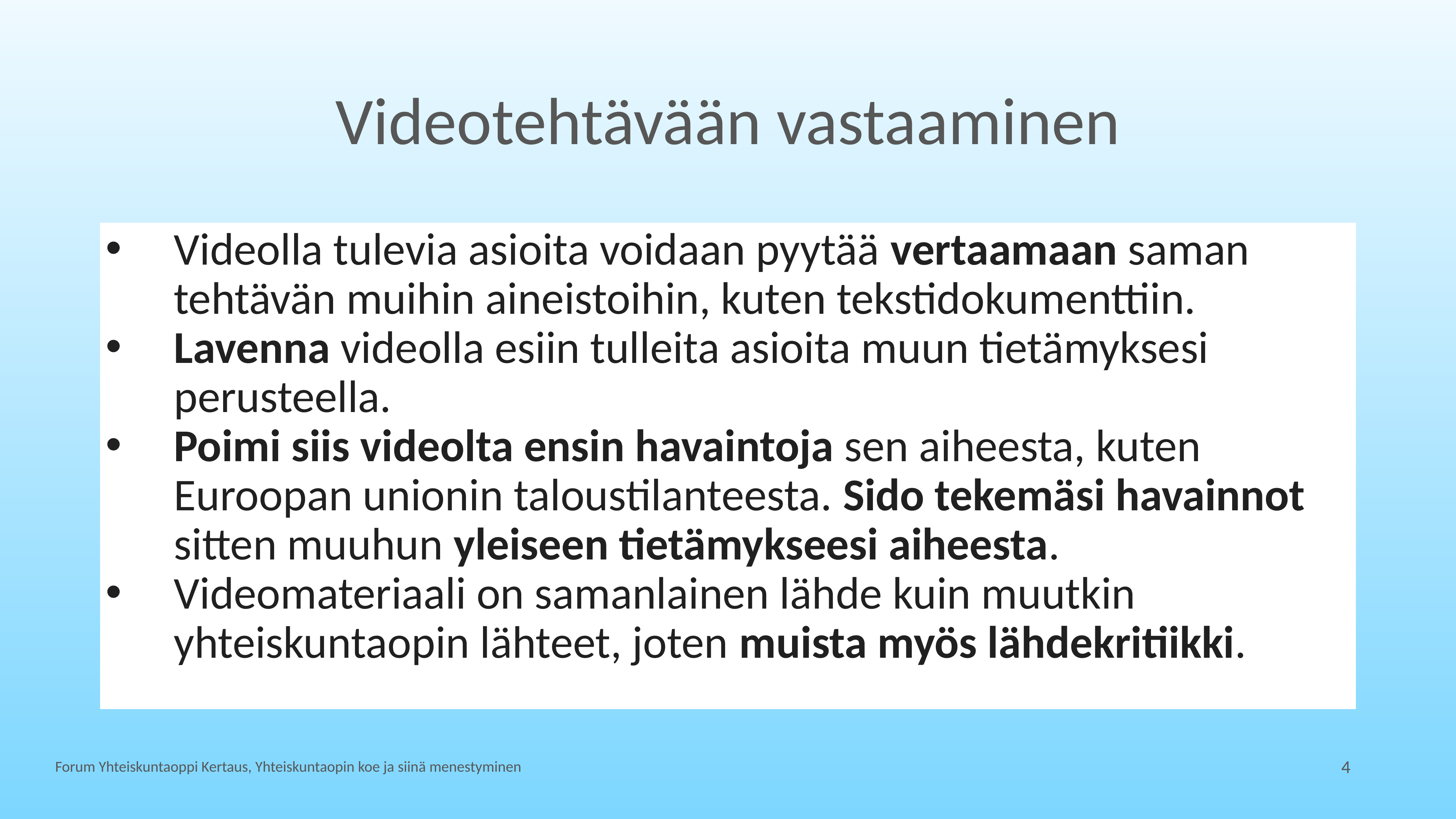

# Videotehtävään vastaaminen
Videolla tulevia asioita voidaan pyytää vertaamaan saman tehtävän muihin aineistoihin, kuten tekstidokumenttiin.
Lavenna videolla esiin tulleita asioita muun tietämyksesi perusteella.
Poimi siis videolta ensin havaintoja sen aiheesta, kuten Euroopan unionin taloustilanteesta. Sido tekemäsi havainnot sitten muuhun yleiseen tietämykseesi aiheesta.
Videomateriaali on samanlainen lähde kuin muutkin yhteiskuntaopin lähteet, joten muista myös lähdekritiikki.
Forum Yhteiskuntaoppi Kertaus, Yhteiskuntaopin koe ja siinä menestyminen
4